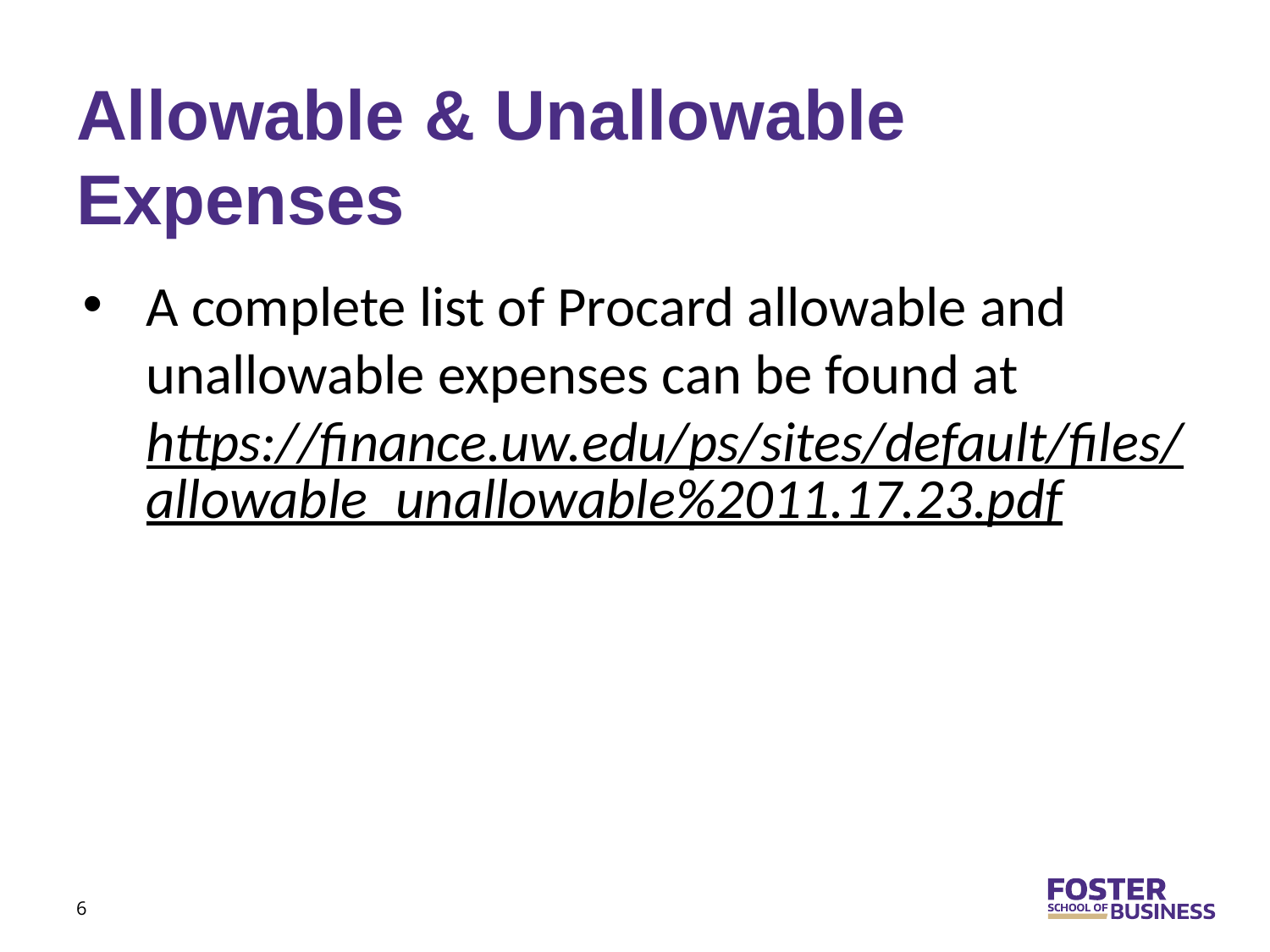

# Allowable & Unallowable Expenses

A complete list of Procard allowable and unallowable expenses can be found at https://finance.uw.edu/ps/sites/default/files/allowable_unallowable%2011.17.23.pdf
6